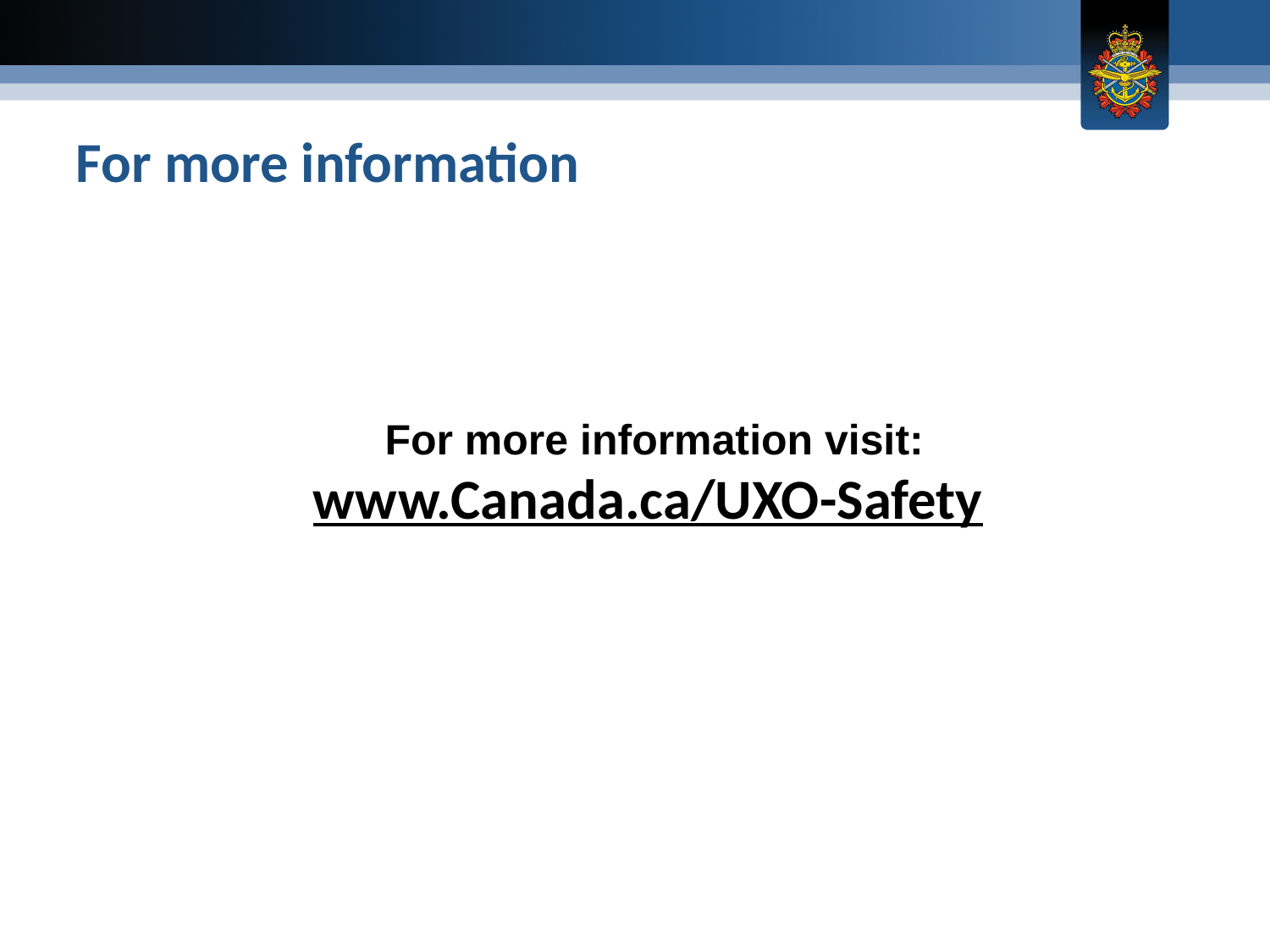

# For more information
1
For more information visit:
www.Canada.ca/UXO-Safety